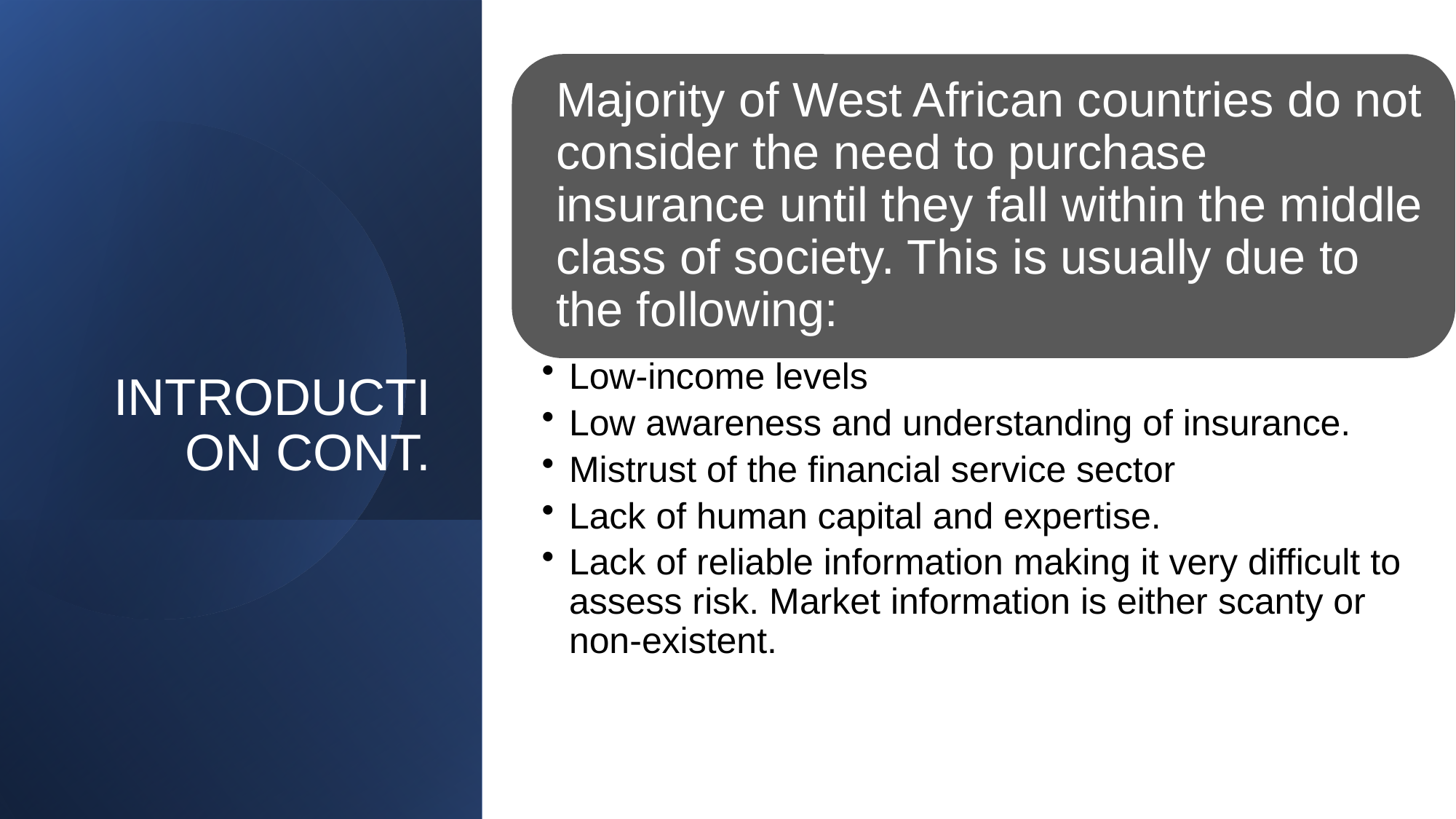

Majority of West African countries do not consider the need to purchase insurance until they fall within the middle class of society. This is usually due to the following:
Low-income levels
Low awareness and understanding of insurance.
Mistrust of the financial service sector
Lack of human capital and expertise.
Lack of reliable information making it very difficult to assess risk. Market information is either scanty or non-existent.

# INTRODUCTION CONT.